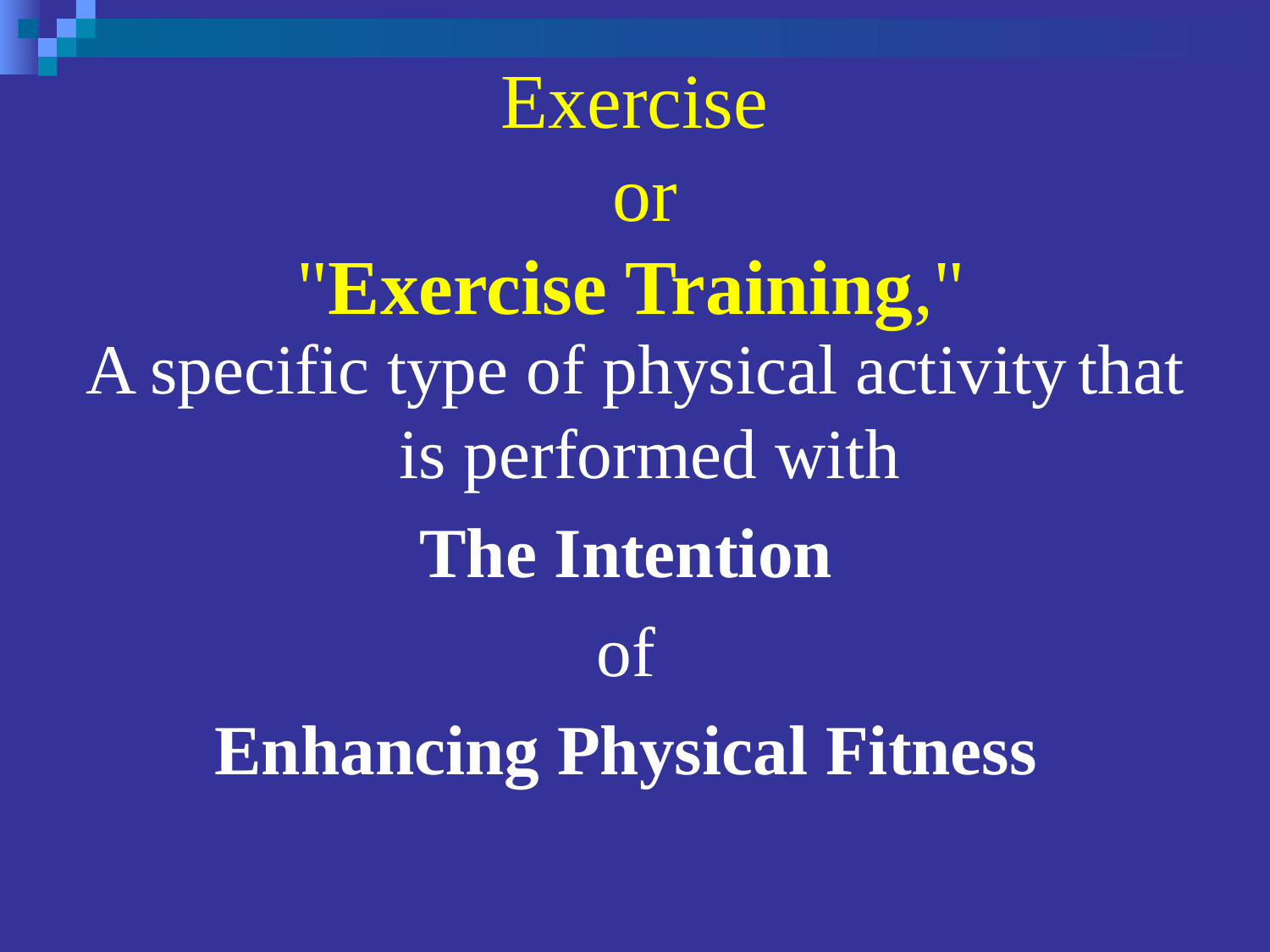

# Exercise or  "Exercise Training,"
A specific type of physical activity that is performed with
The Intention
of
Enhancing Physical Fitness